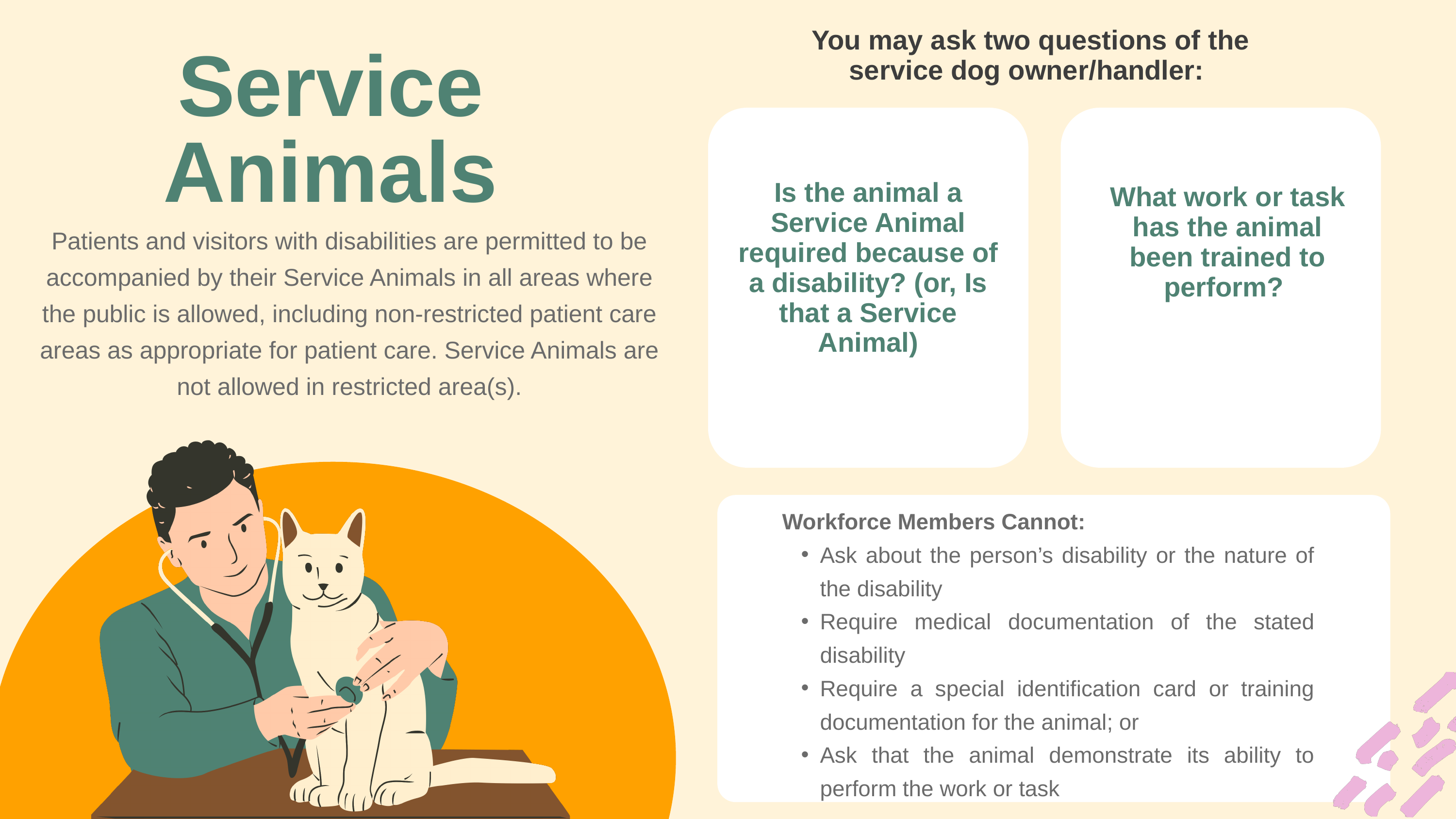

You may ask two questions of the service dog owner/handler:
Service Animals

Is the animal a Service Animal required because of a disability? (or, Is that a Service Animal)

What work or task has the animal been trained to perform?
Patients and visitors with disabilities are permitted to be accompanied by their Service Animals in all areas where the public is allowed, including non-restricted patient care areas as appropriate for patient care. Service Animals are not allowed in restricted area(s).

Workforce Members Cannot:
Ask about the person’s disability or the nature of the disability
Require medical documentation of the stated disability
Require a special identification card or training documentation for the animal; or
Ask that the animal demonstrate its ability to perform the work or task